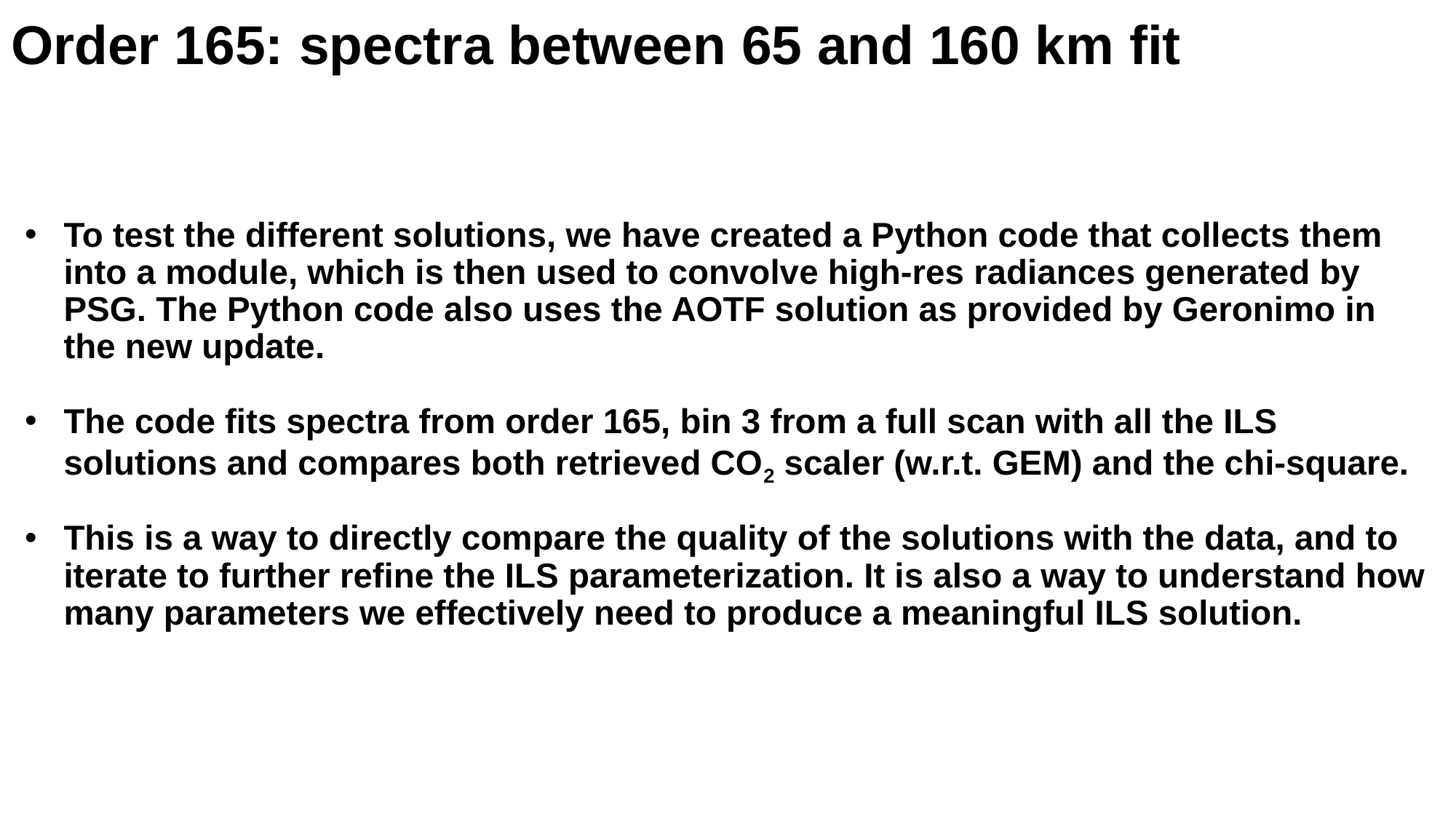

# Order 165: spectra between 65 and 160 km fit
To test the different solutions, we have created a Python code that collects them into a module, which is then used to convolve high-res radiances generated by PSG. The Python code also uses the AOTF solution as provided by Geronimo in the new update.

The code fits spectra from order 165, bin 3 from a full scan with all the ILS solutions and compares both retrieved CO2 scaler (w.r.t. GEM) and the chi-square.

This is a way to directly compare the quality of the solutions with the data, and to iterate to further refine the ILS parameterization. It is also a way to understand how many parameters we effectively need to produce a meaningful ILS solution.